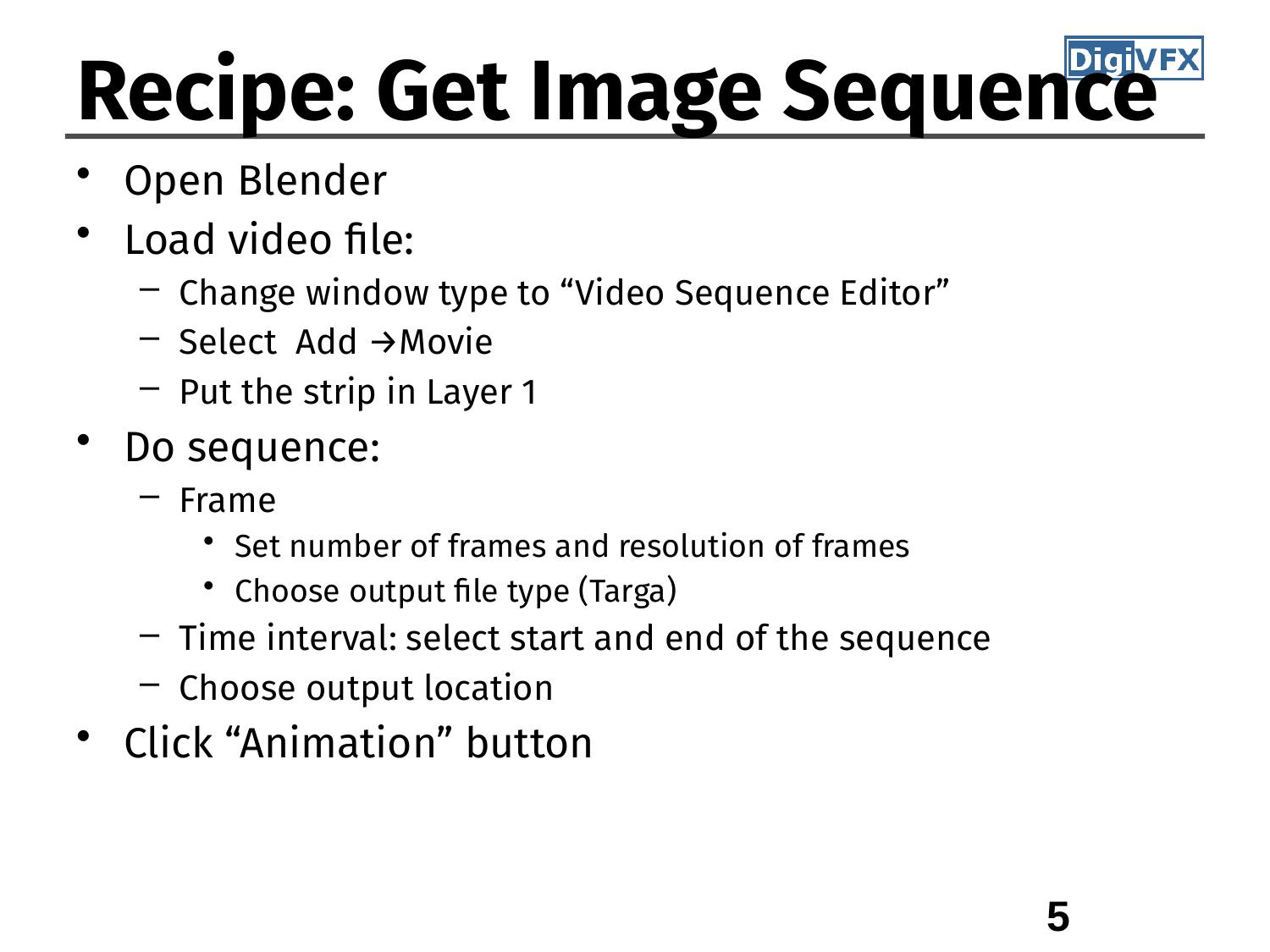

# Recipe: Get Image Sequence
Open Blender
Load video file:
Change window type to “Video Sequence Editor”
Select  Add →Movie
Put the strip in Layer 1
Do sequence:
Frame
Set number of frames and resolution of frames
Choose output file type (Targa)
Time interval: select start and end of the sequence
Choose output location
Click “Animation” button
5